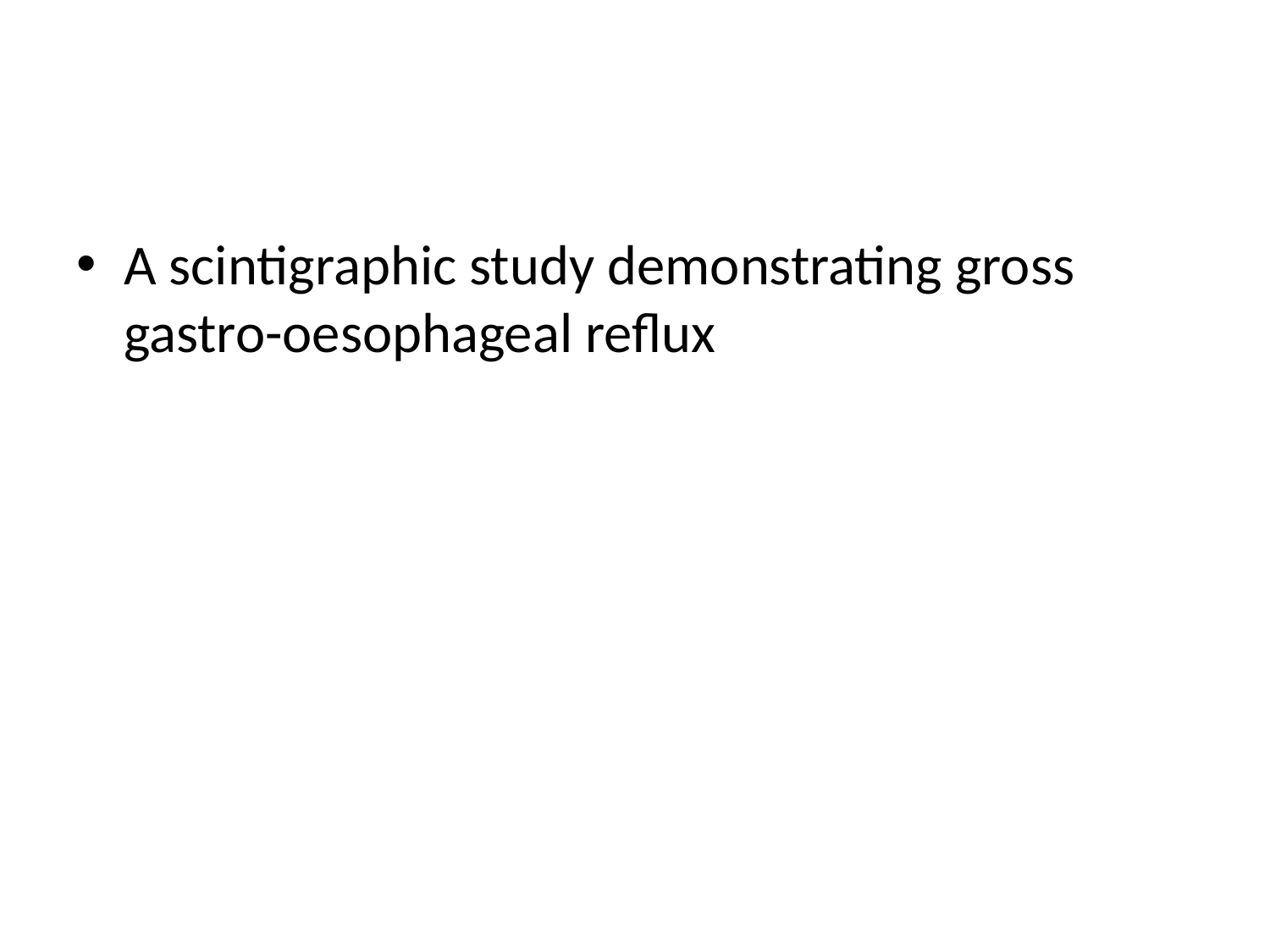

#
A scintigraphic study demonstrating gross gastro-oesophageal reflux